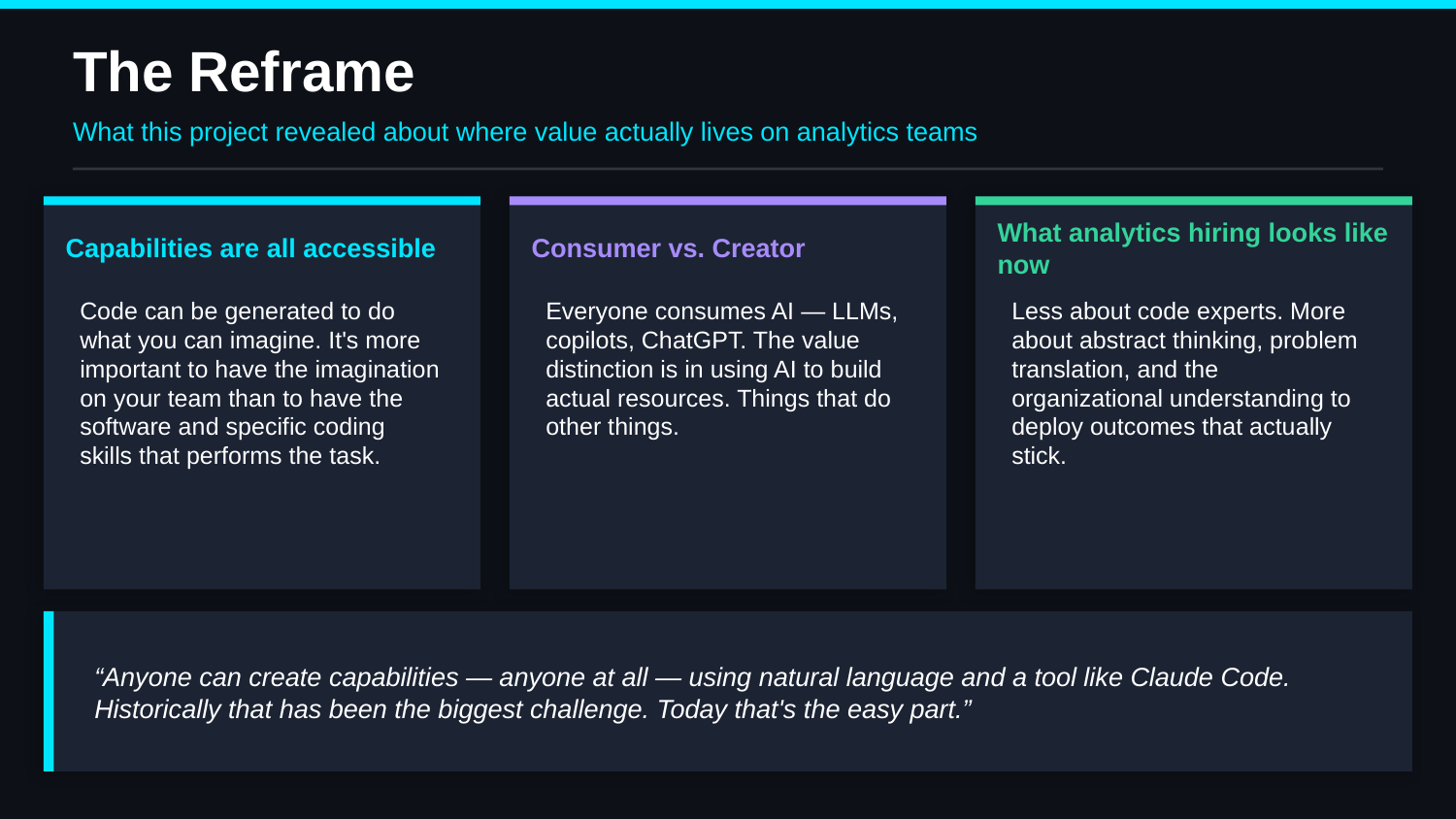

The Reframe
What this project revealed about where value actually lives on analytics teams

Capabilities are all accessible
Consumer vs. Creator
What analytics hiring looks like now
Code can be generated to do what you can imagine. It's more important to have the imagination on your team than to have the software and specific coding skills that performs the task.
Everyone consumes AI — LLMs, copilots, ChatGPT. The value distinction is in using AI to build actual resources. Things that do other things.
Less about code experts. More about abstract thinking, problem translation, and the organizational understanding to deploy outcomes that actually stick.

“Anyone can create capabilities — anyone at all — using natural language and a tool like Claude Code. Historically that has been the biggest challenge. Today that's the easy part.”